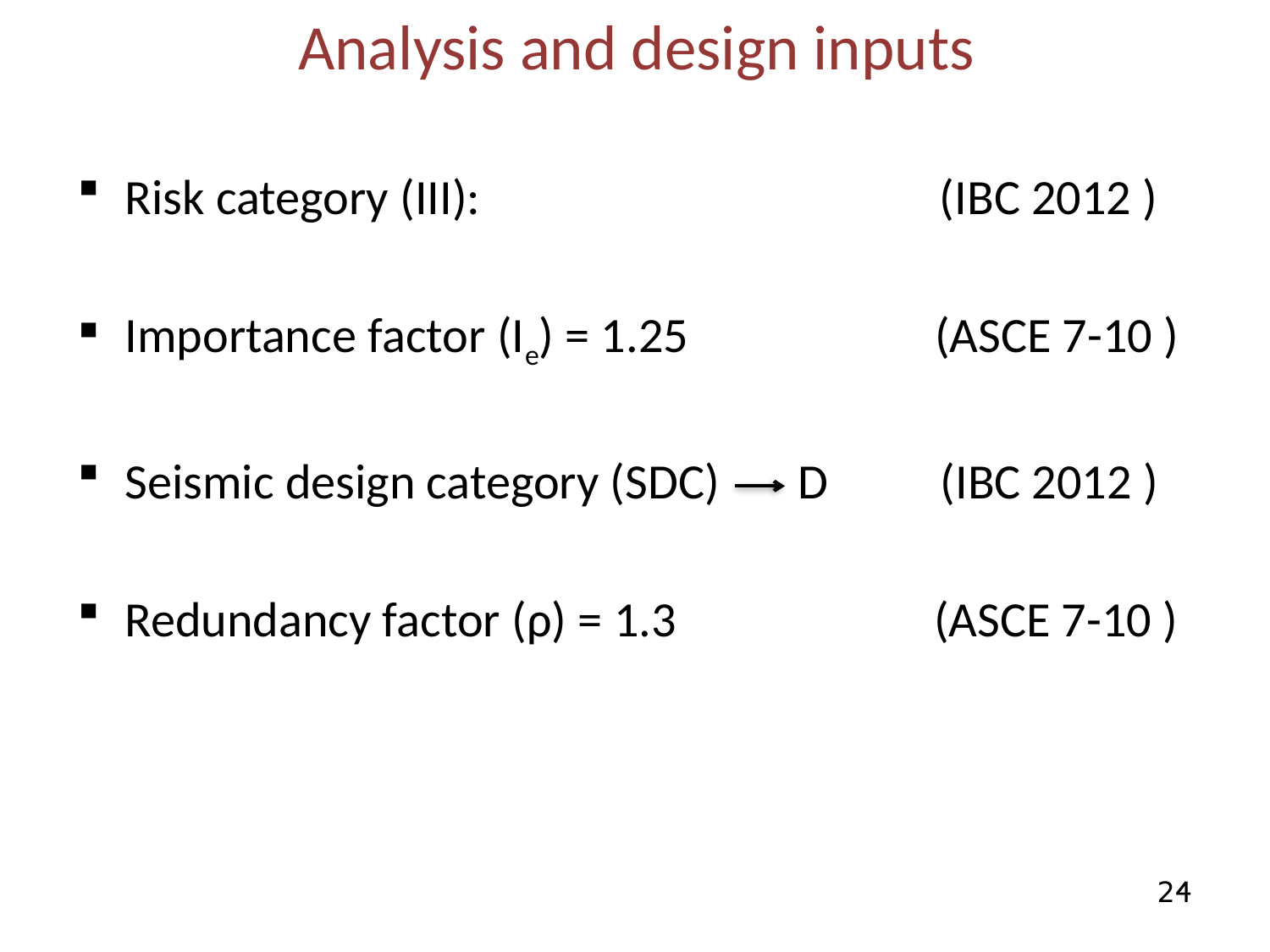

Analysis and design inputs
Risk category (III):                                         (IBC 2012 )

Importance factor (Ie) = 1.25                      (ASCE 7-10 )

Seismic design category (SDC)       D          (IBC 2012 )

Redundancy factor (ρ) = 1.3                       (ASCE 7-10 )

24